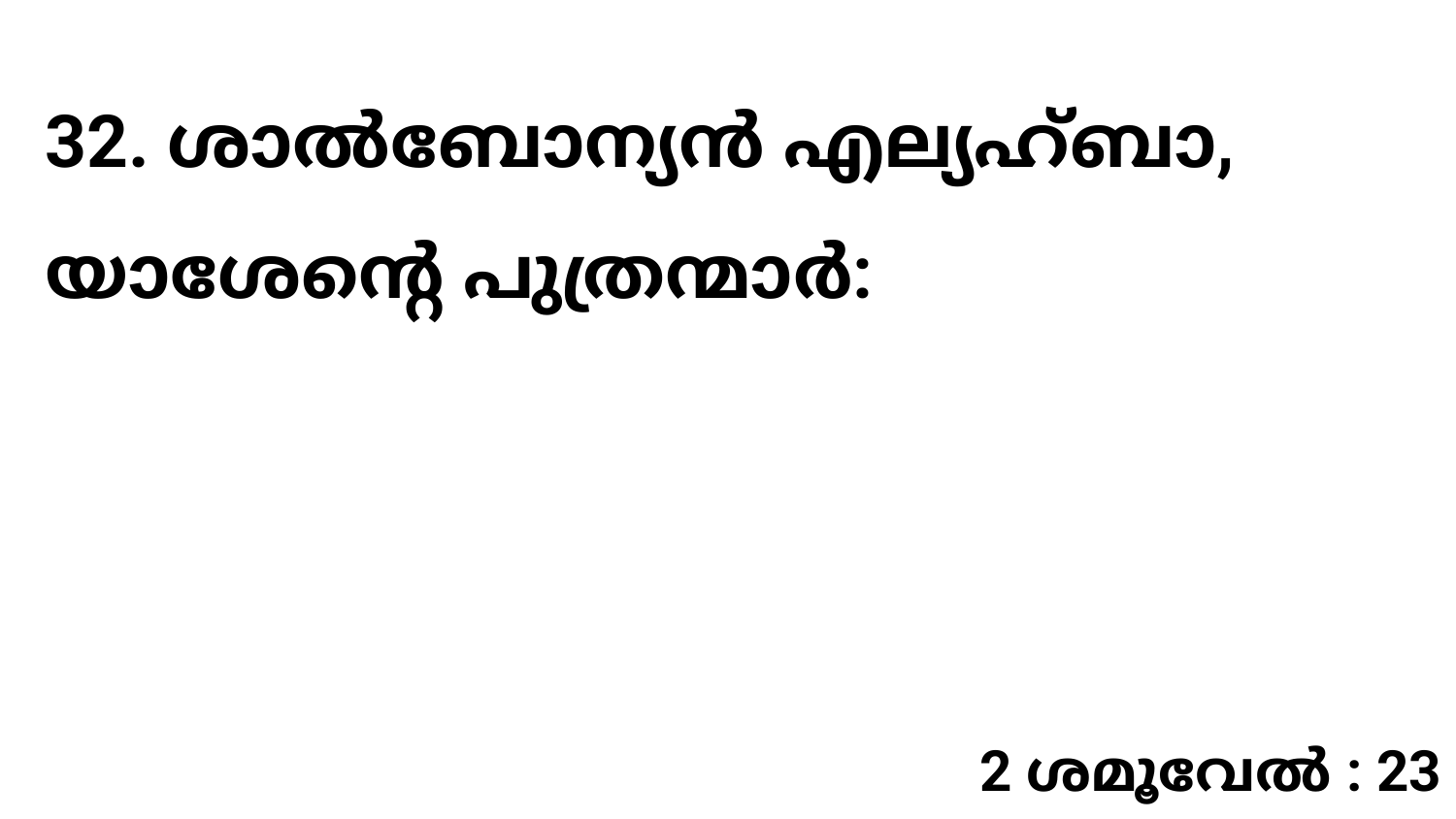

32. ശാൽബോന്യൻ എല്യഹ്ബാ, യാശേന്റെ പുത്രന്മാർ:
2 ശമൂവേൽ : 23